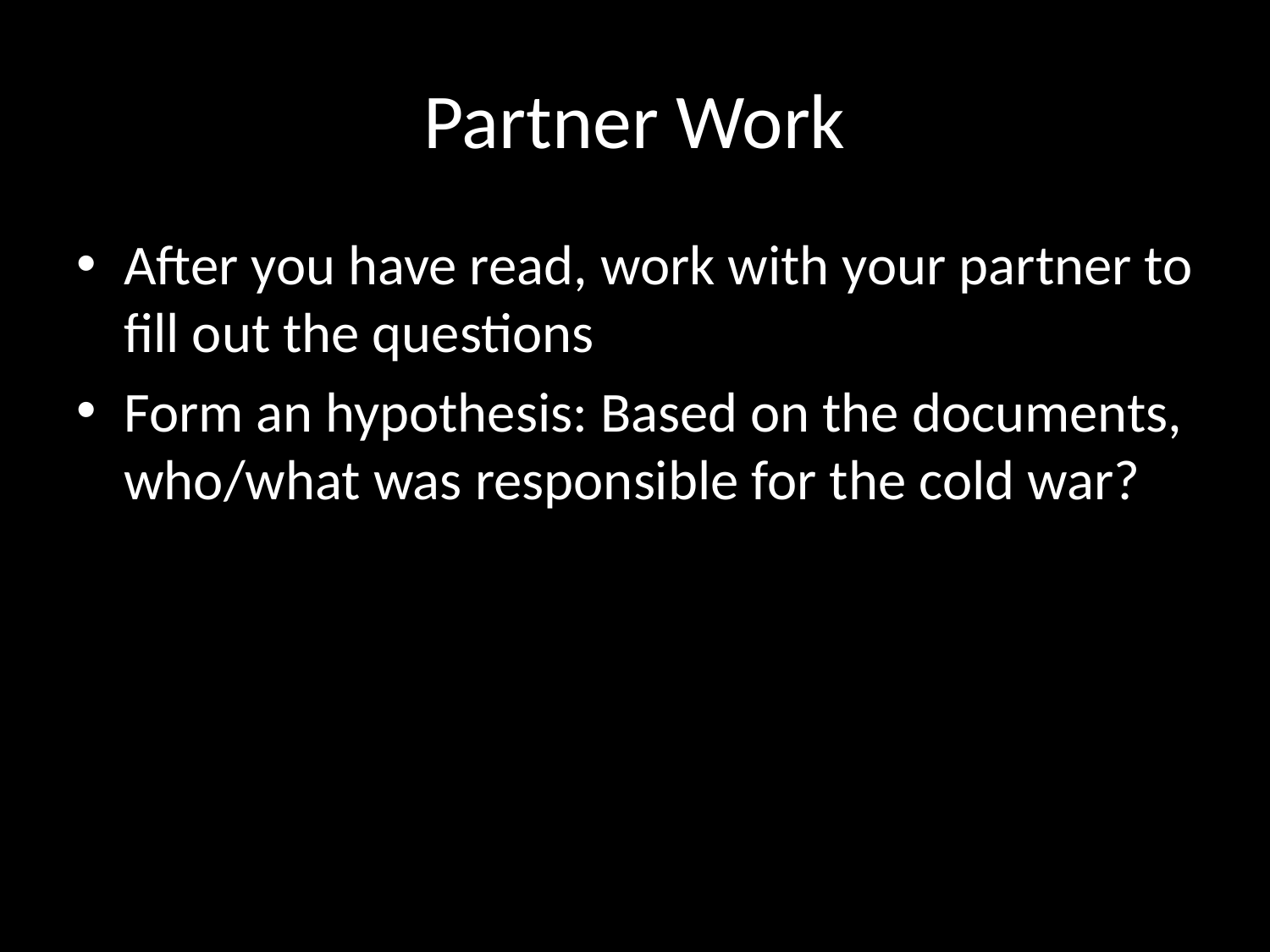

# Partner Work
After you have read, work with your partner to fill out the questions
Form an hypothesis: Based on the documents, who/what was responsible for the cold war?